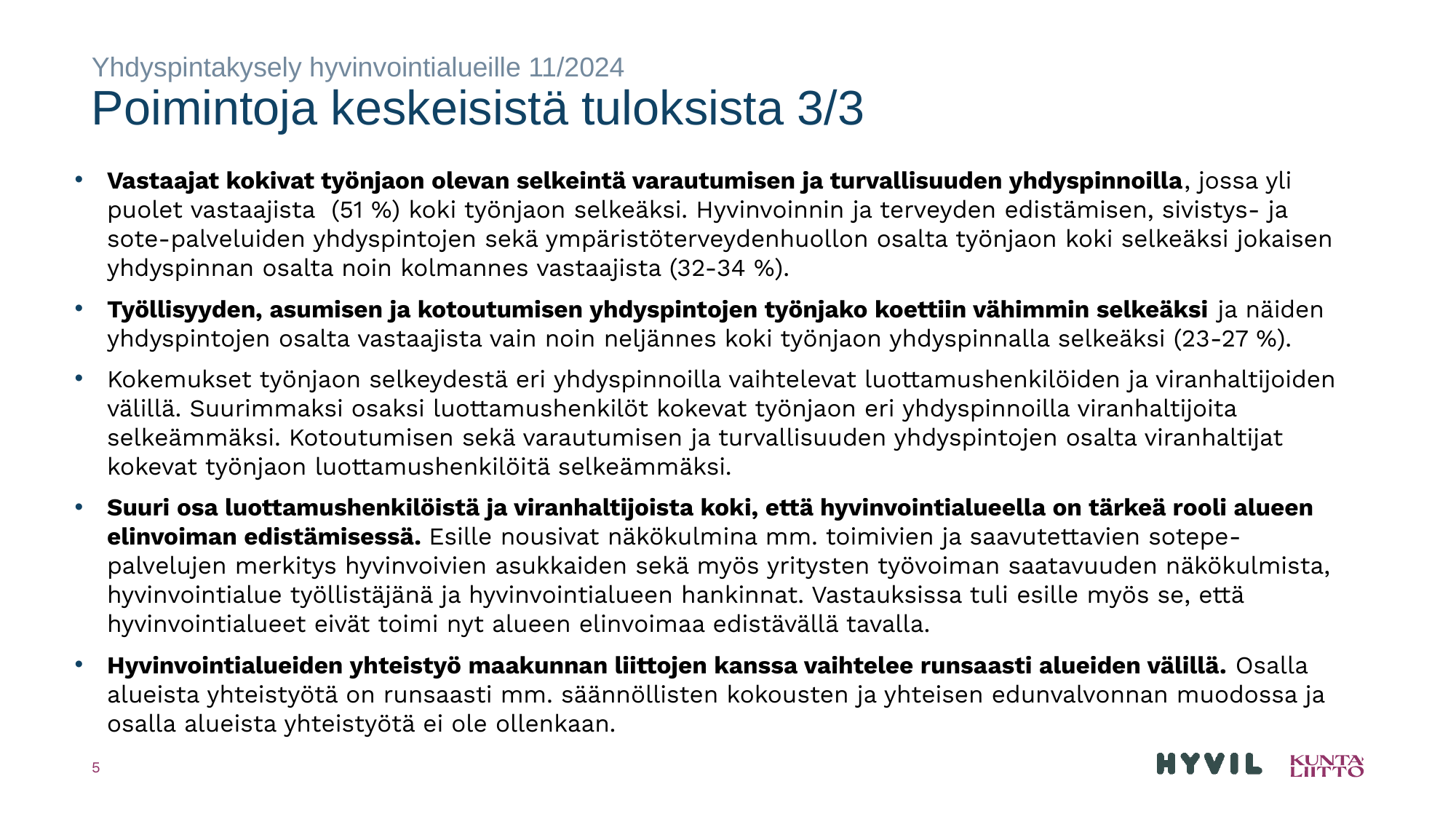

# Yhdyspintakysely hyvinvointialueille 11/2024 Poimintoja keskeisistä tuloksista 3/3
Vastaajat kokivat työnjaon olevan selkeintä varautumisen ja turvallisuuden yhdyspinnoilla, jossa yli puolet vastaajista  (51 %) koki työnjaon selkeäksi. Hyvinvoinnin ja terveyden edistämisen, sivistys- ja sote-palveluiden yhdyspintojen sekä ympäristöterveydenhuollon osalta työnjaon koki selkeäksi jokaisen yhdyspinnan osalta noin kolmannes vastaajista (32-34 %).
Työllisyyden, asumisen ja kotoutumisen yhdyspintojen työnjako koettiin vähimmin selkeäksi ja näiden yhdyspintojen osalta vastaajista vain noin neljännes koki työnjaon yhdyspinnalla selkeäksi (23-27 %).
Kokemukset työnjaon selkeydestä eri yhdyspinnoilla vaihtelevat luottamushenkilöiden ja viranhaltijoiden välillä. Suurimmaksi osaksi luottamushenkilöt kokevat työnjaon eri yhdyspinnoilla viranhaltijoita selkeämmäksi. Kotoutumisen sekä varautumisen ja turvallisuuden yhdyspintojen osalta viranhaltijat kokevat työnjaon luottamushenkilöitä selkeämmäksi.
Suuri osa luottamushenkilöistä ja viranhaltijoista koki, että hyvinvointialueella on tärkeä rooli alueen elinvoiman edistämisessä. Esille nousivat näkökulmina mm. toimivien ja saavutettavien sotepe-palvelujen merkitys hyvinvoivien asukkaiden sekä myös yritysten työvoiman saatavuuden näkökulmista, hyvinvointialue työllistäjänä ja hyvinvointialueen hankinnat. Vastauksissa tuli esille myös se, että hyvinvointialueet eivät toimi nyt alueen elinvoimaa edistävällä tavalla.
Hyvinvointialueiden yhteistyö maakunnan liittojen kanssa vaihtelee runsaasti alueiden välillä. Osalla alueista yhteistyötä on runsaasti mm. säännöllisten kokousten ja yhteisen edunvalvonnan muodossa ja osalla alueista yhteistyötä ei ole ollenkaan.

5